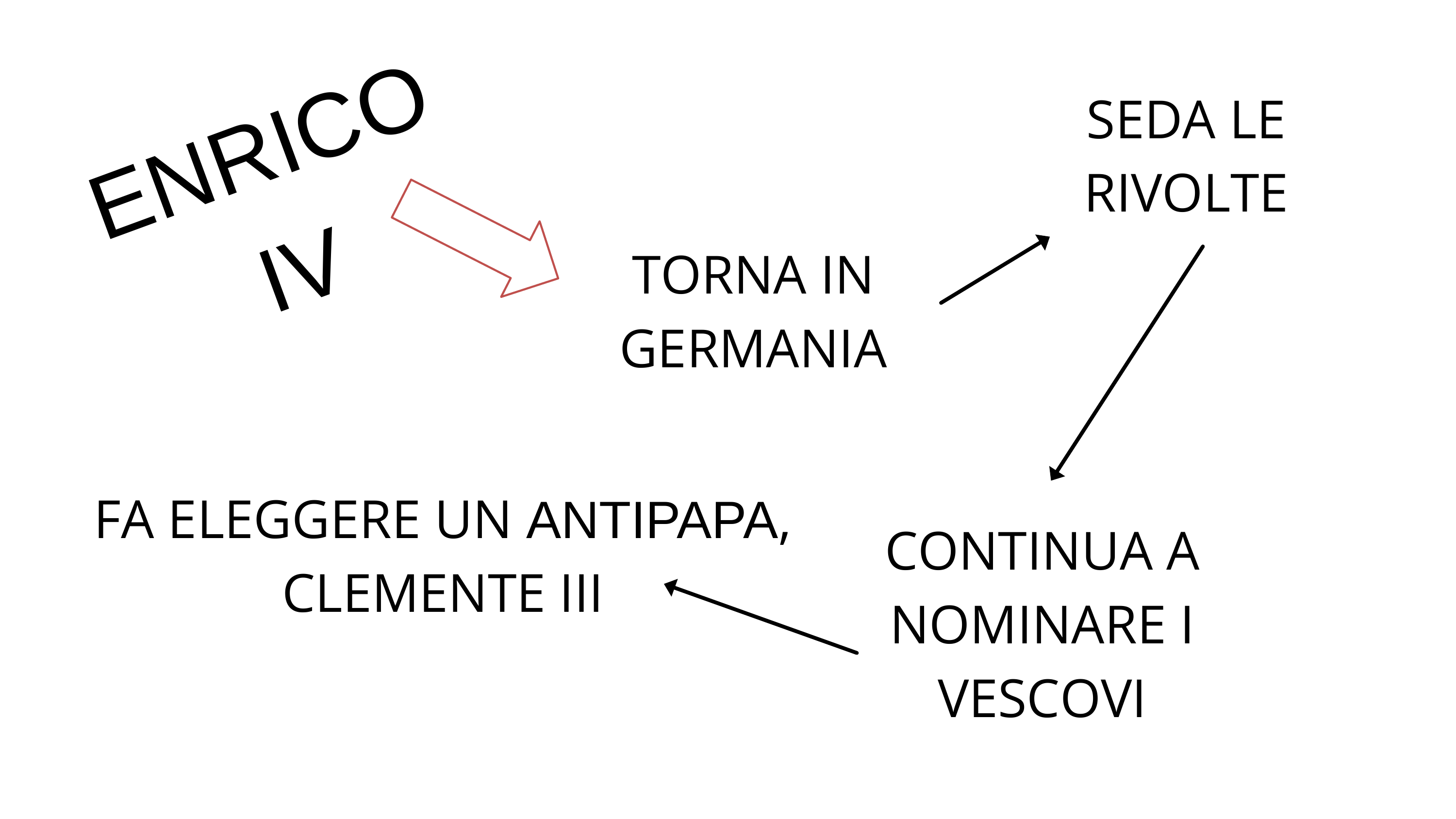

ENRICO IV
SEDA LE RIVOLTE

TORNA IN GERMANIA

FA ELEGGERE UN ANTIPAPA,
CLEMENTE III
CONTINUA A NOMINARE I VESCOVI